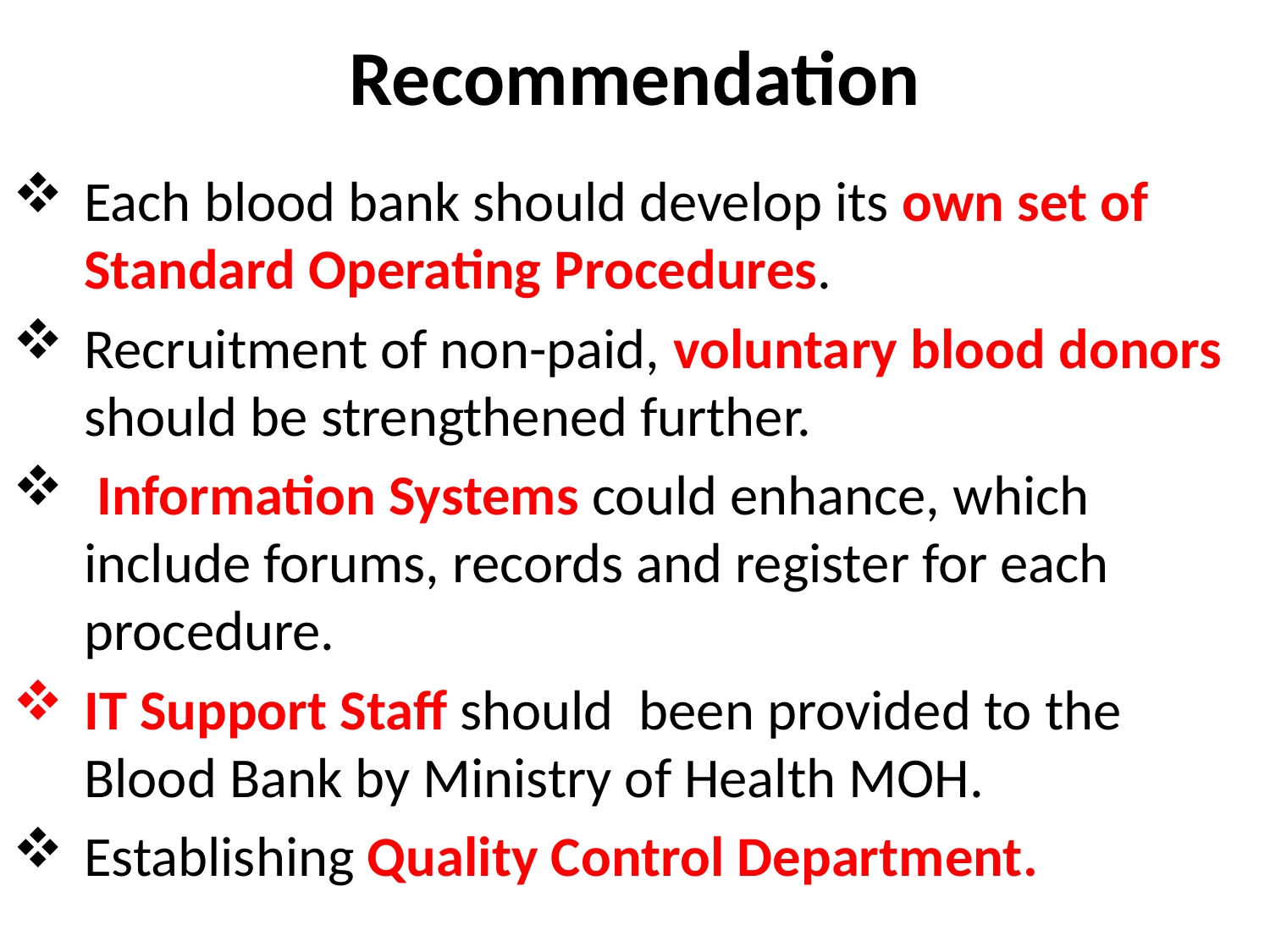

# Recommendation
Each blood bank should develop its own set of Standard Operating Procedures.
Recruitment of non-paid, voluntary blood donors should be strengthened further.
 Information Systems could enhance, which include forums, records and register for each procedure.
IT Support Staff should  been provided to the   Blood Bank by Ministry of Health MOH.
Establishing Quality Control Department.